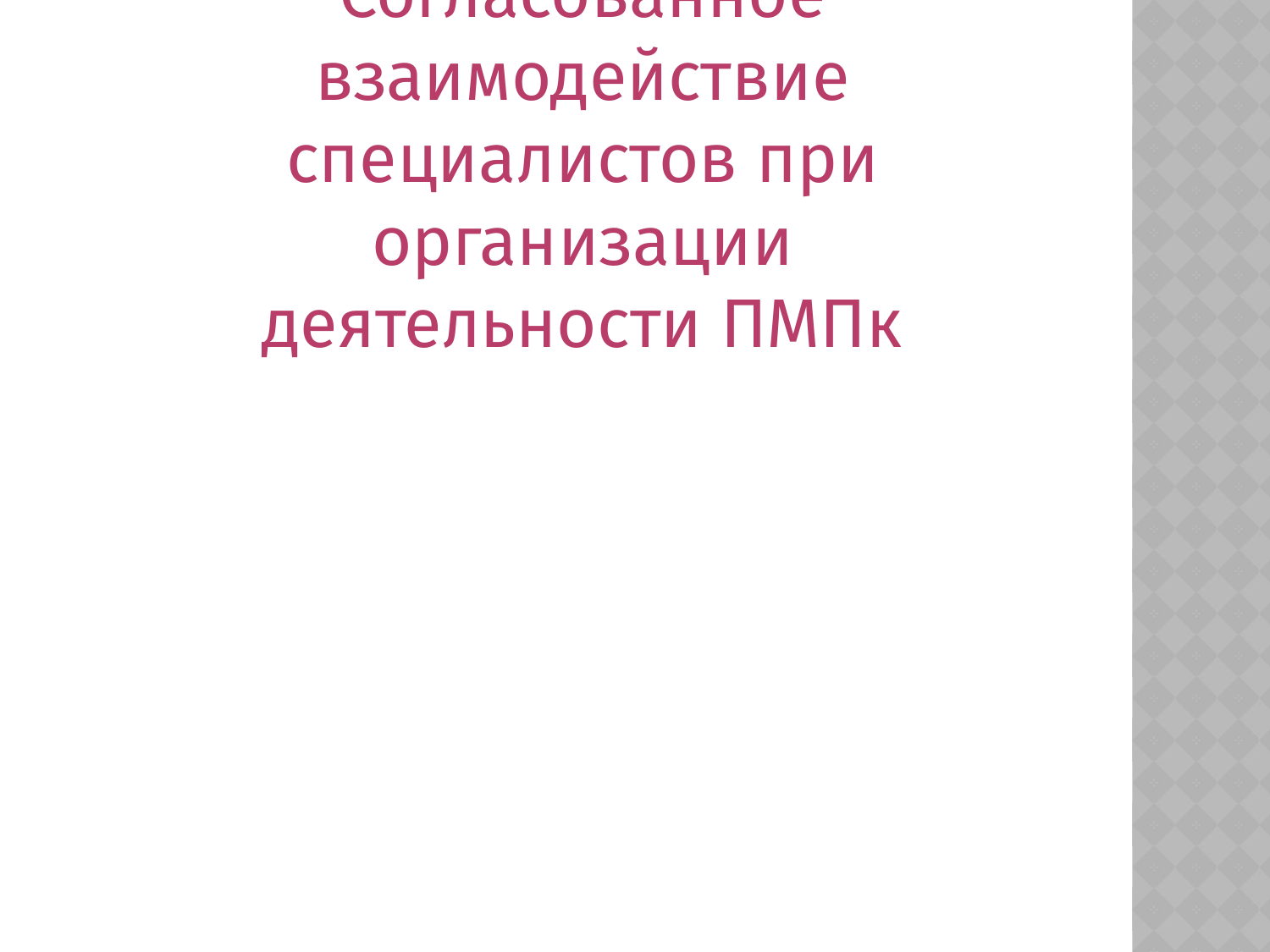

Согласованное взаимодействие специалистов при организации деятельности ПМПк